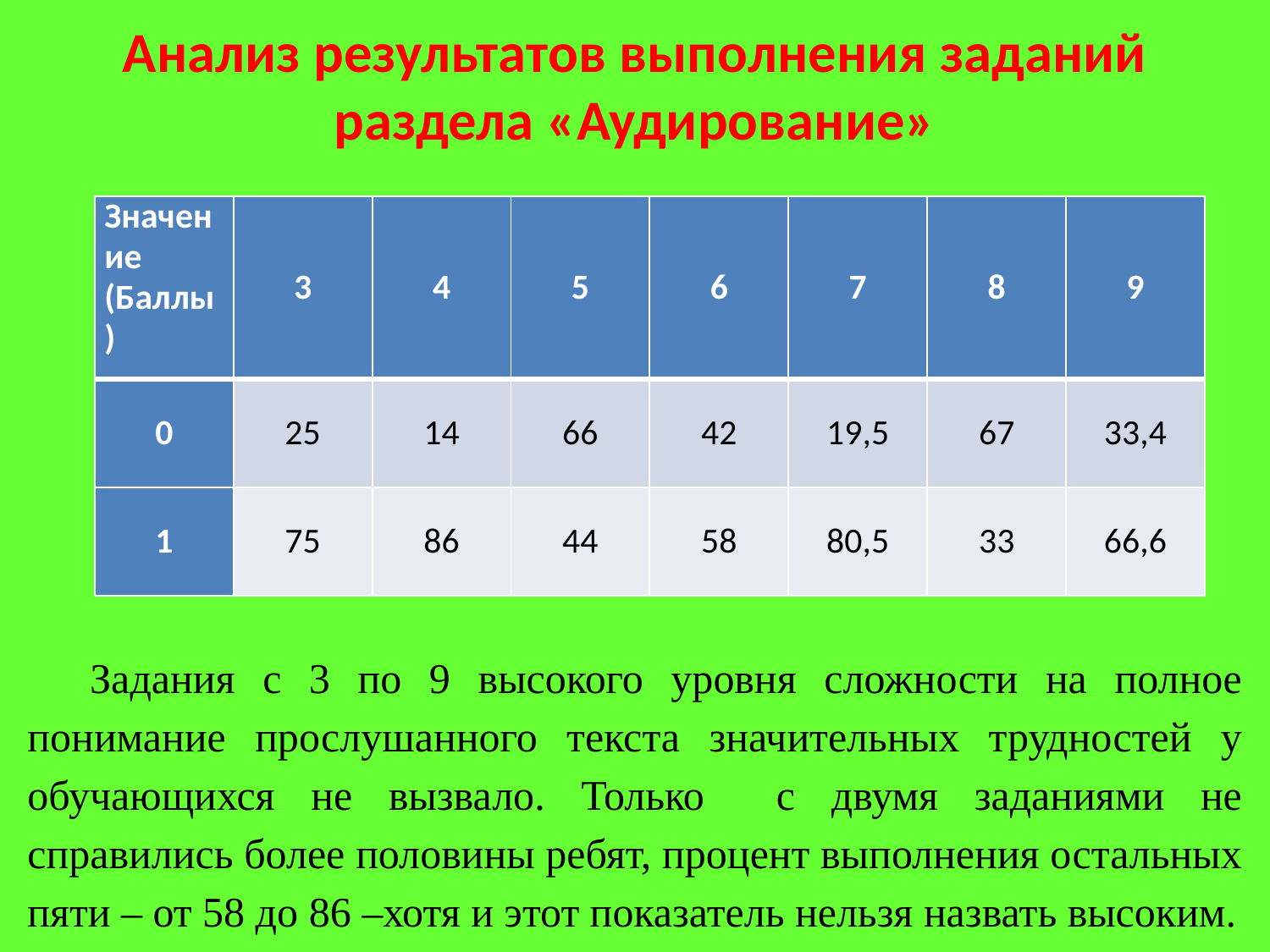

# Анализ результатов выполнения заданий раздела «Аудирование»
| Значение (Баллы) | 3 | 4 | 5 | 6 | 7 | 8 | 9 |
| --- | --- | --- | --- | --- | --- | --- | --- |
| 0 | 25 | 14 | 66 | 42 | 19,5 | 67 | 33,4 |
| 1 | 75 | 86 | 44 | 58 | 80,5 | 33 | 66,6 |
Задания с 3 по 9 высокого уровня сложности на полное понимание прослушанного текста значительных трудностей у обучающихся не вызвало. Только  с двумя заданиями не справились более половины ребят, процент выполнения остальных пяти – от 58 до 86 –хотя и этот показатель нельзя назвать высоким.